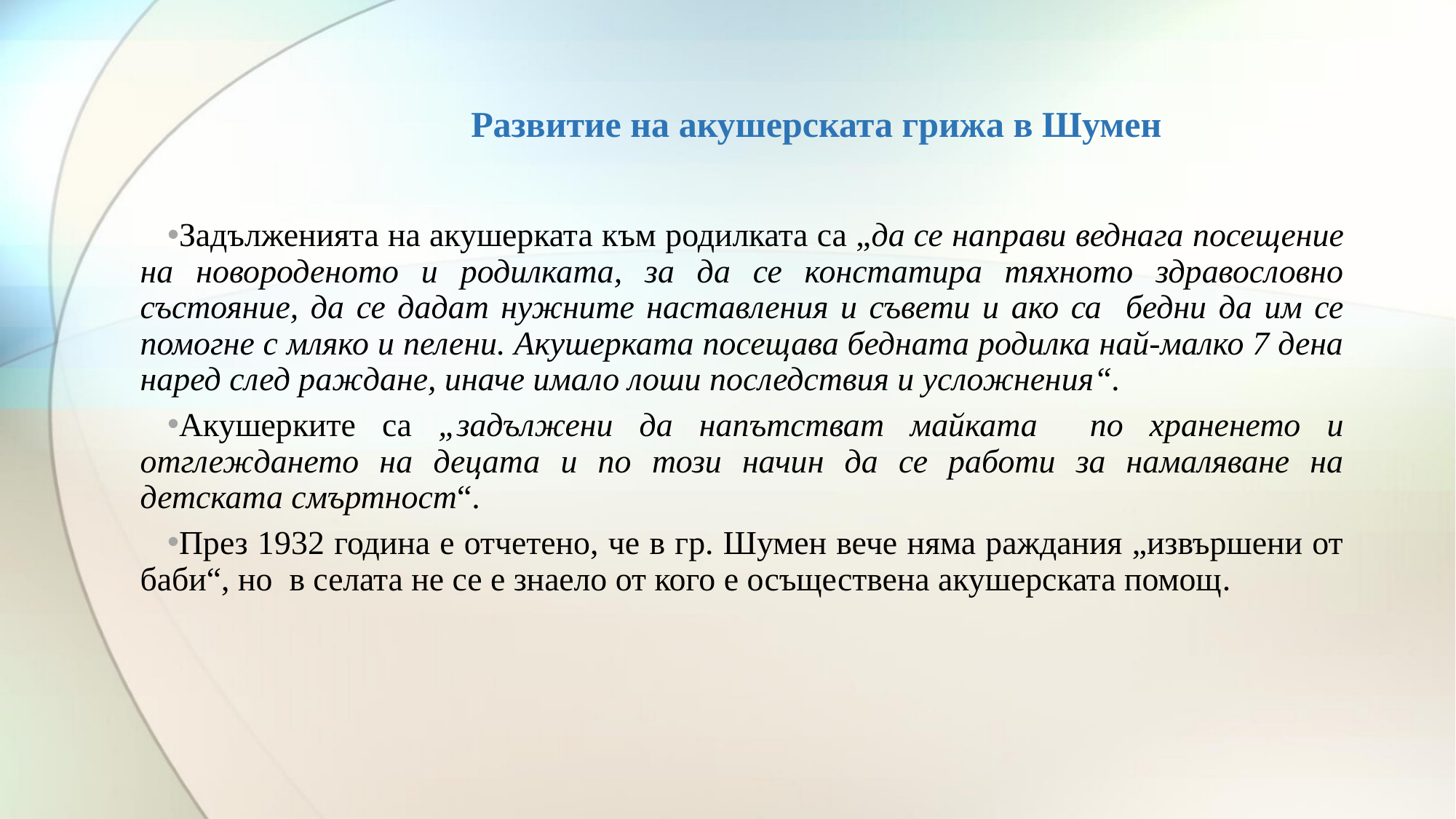

# Развитие на акушерската грижа в Шумен
Задълженията на акушерката към родилката са „да се направи веднага посещение на новороденото и родилката, за да се констатира тяхното здравословно състояние, да се дадат нужните наставления и съвети и ако са  бедни да им се помогне с мляко и пелени. Акушерката посещава бедната родилка най-малко 7 дена наред след раждане, иначе имало лоши последствия и усложнения“.
Акушерките са „задължени да напътстват майката  по храненето и отглеждането на децата и по този начин да се работи за намаляване на детската смъртност“.
През 1932 година е отчетено, че в гр. Шумен вече няма раждания „извършени от баби“, но  в селата не се е знаело от кого е осъществена акушерската помощ.